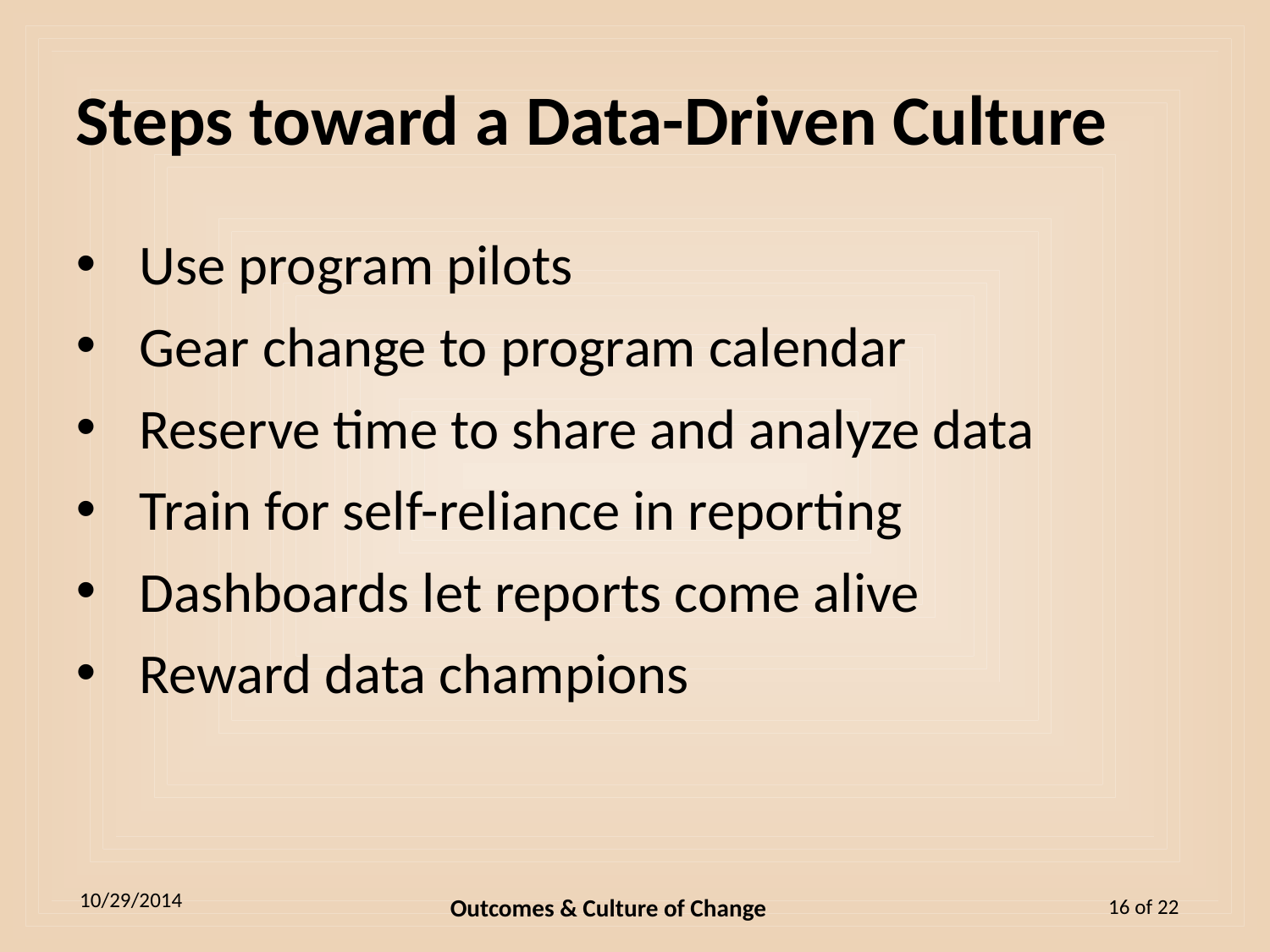

# Steps toward a Data-Driven Culture
Use program pilots
Gear change to program calendar
Reserve time to share and analyze data
Train for self-reliance in reporting
Dashboards let reports come alive
Reward data champions

10/29/2014
16 of 22
Outcomes & Culture of Change